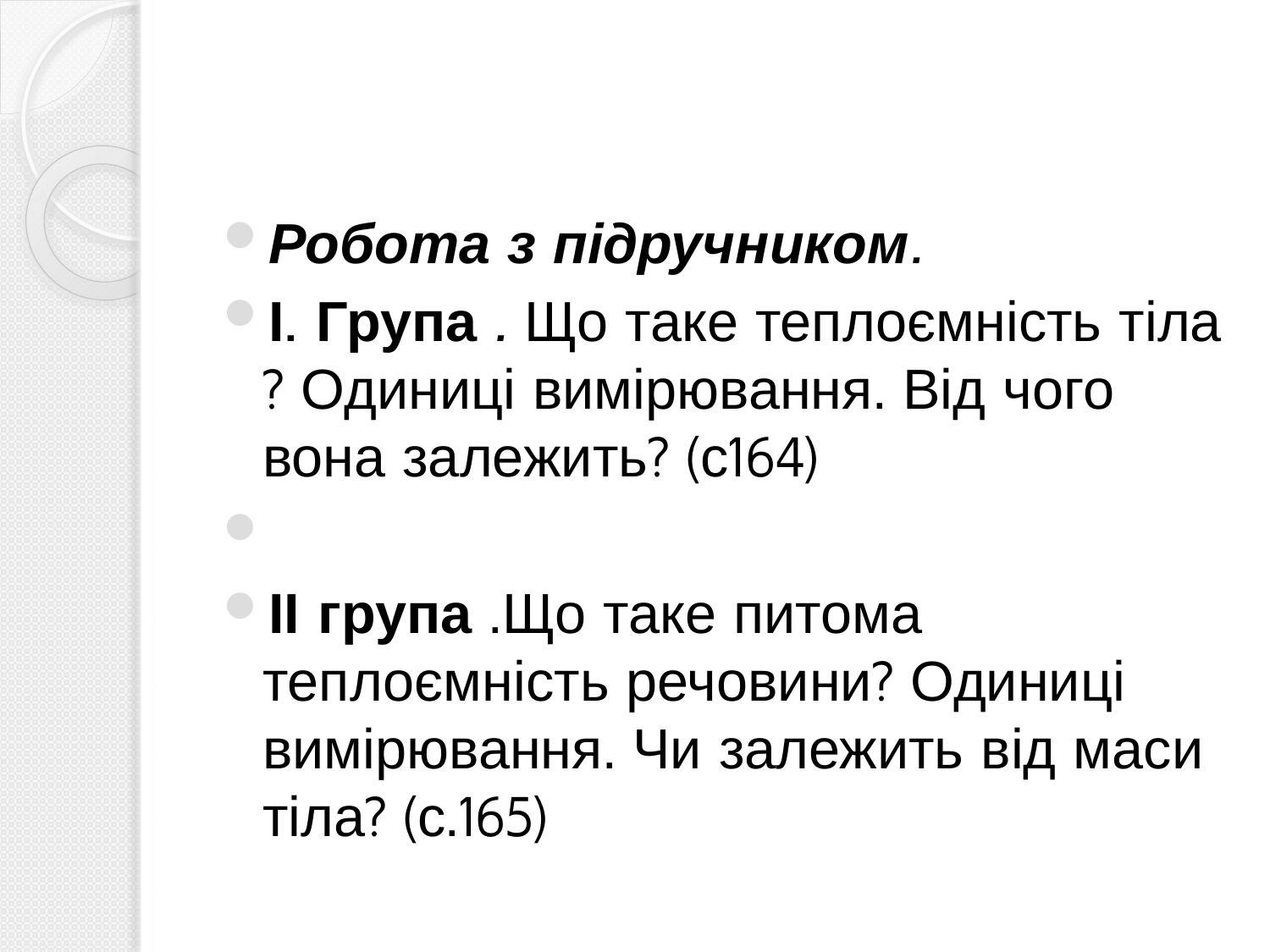

Робота з підручником.
І. Група . Що таке теплоємність тіла ? Одиниці вимірювання. Від чого вона залежить? (с164)

ІІ група .Що таке питома теплоємність речовини? Одиниці вимірювання. Чи залежить від маси тіла? (с.165)